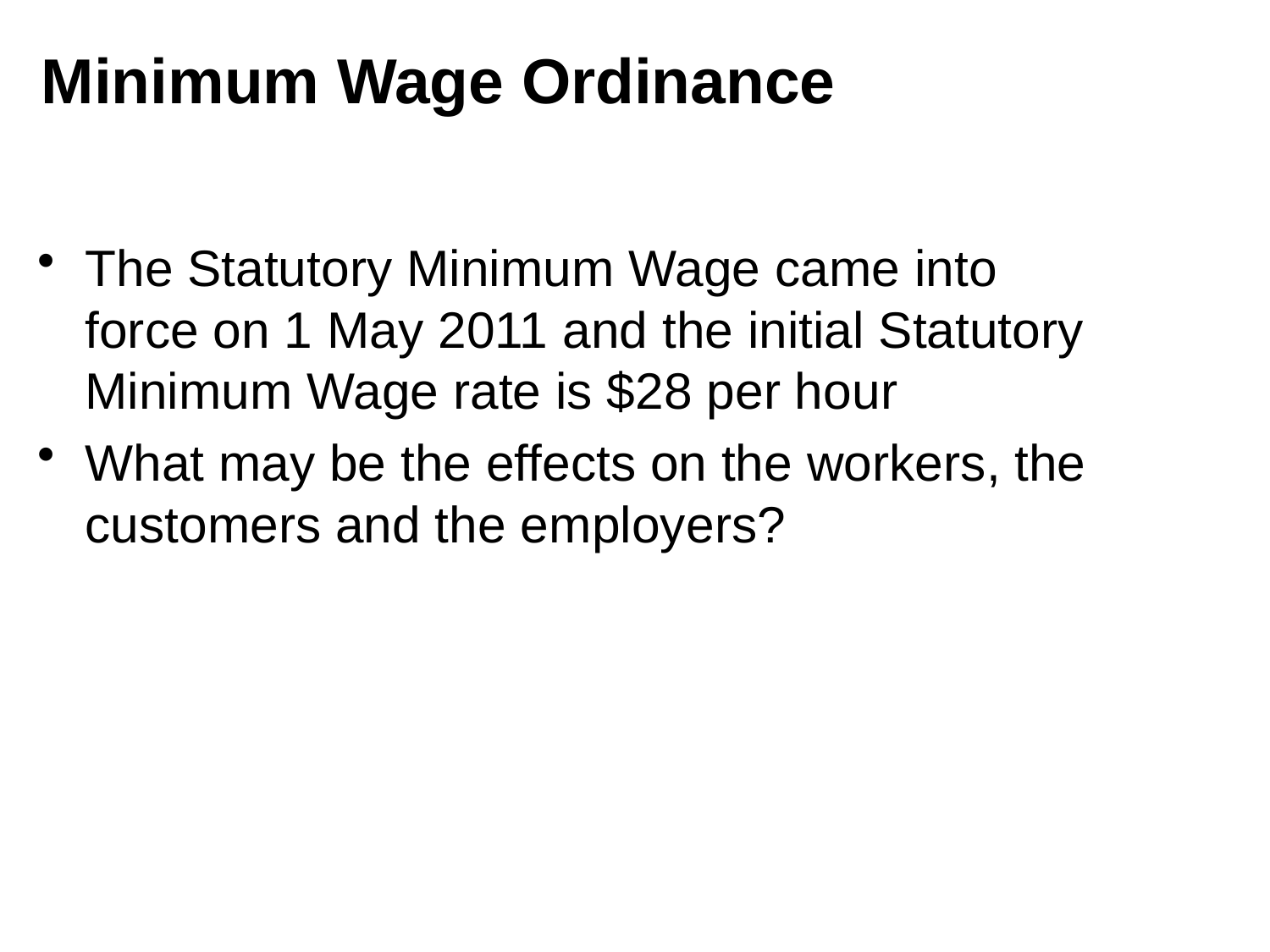

# Minimum Wage Ordinance
The Statutory Minimum Wage came into force on 1 May 2011 and the initial Statutory Minimum Wage rate is $28 per hour
What may be the effects on the workers, the customers and the employers?